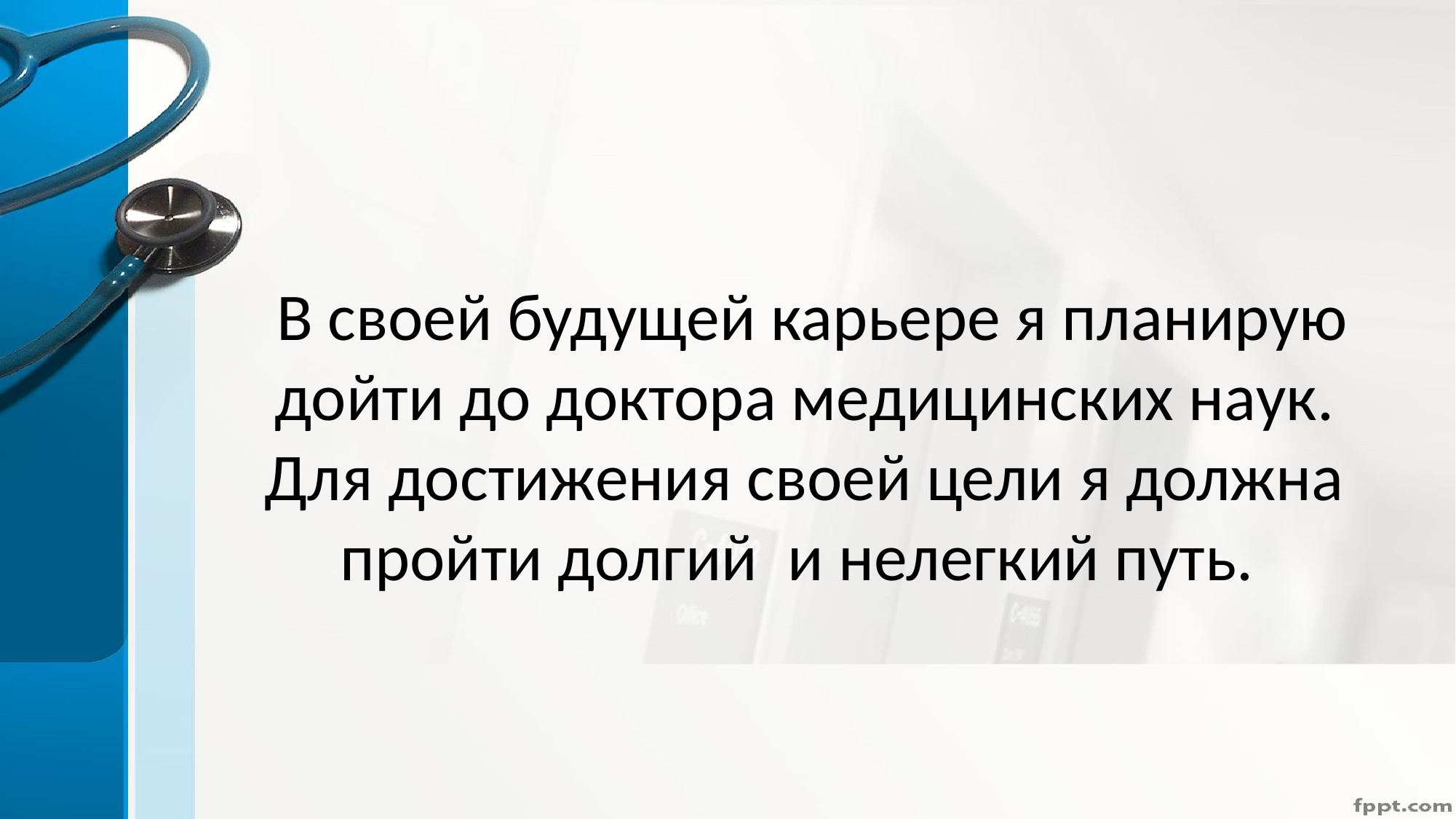

# В своей будущей карьере я планирую дойти до доктора медицинских наук. Для достижения своей цели я должна пройти долгий  и нелегкий путь.